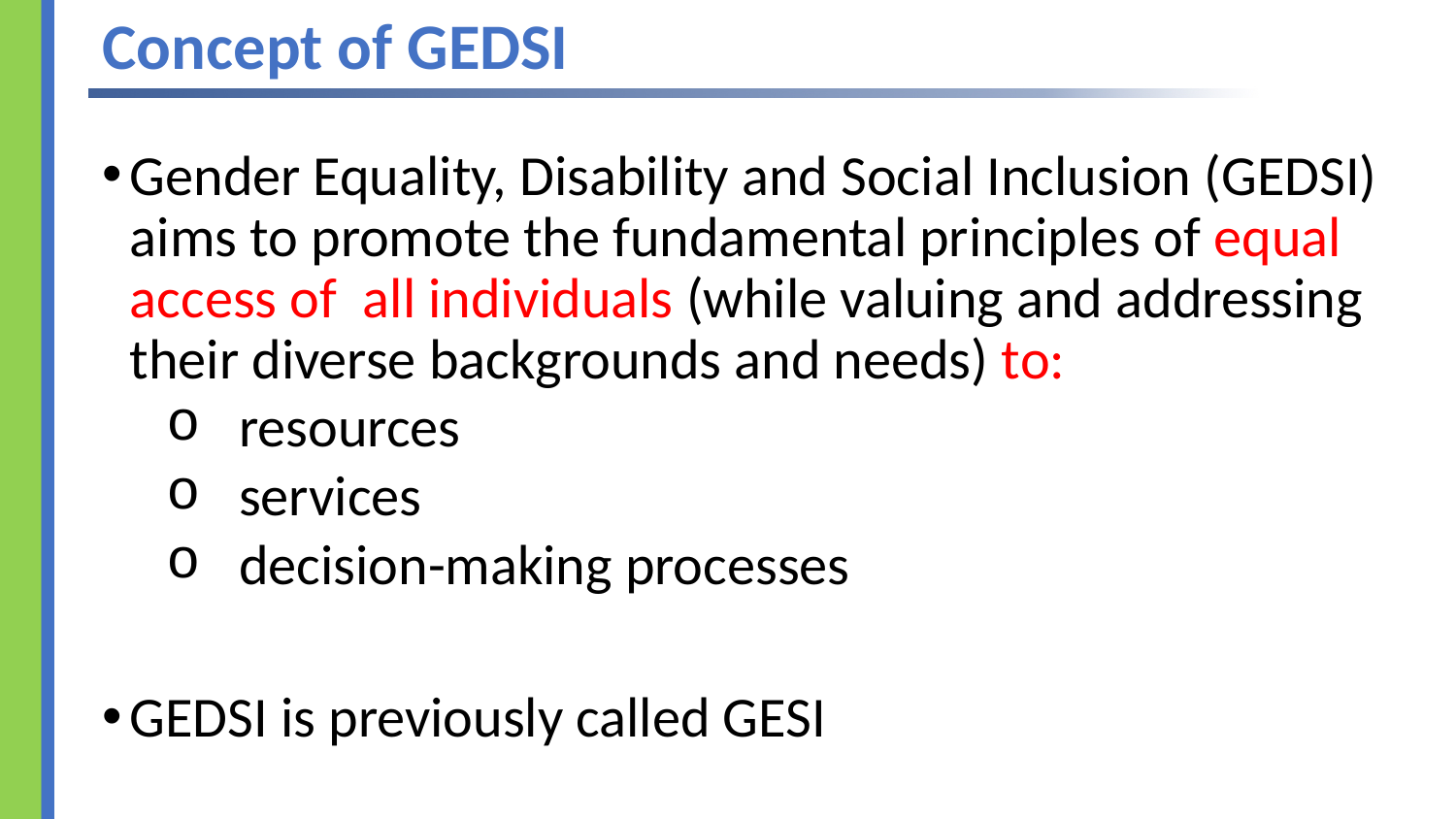

# Concept of GEDSI
Gender Equality, Disability and Social Inclusion (GEDSI) aims to promote the fundamental principles of equal access of  all individuals (while valuing and addressing their diverse backgrounds and needs) to:
resources
services
decision-making processes

GEDSI is previously called GESI